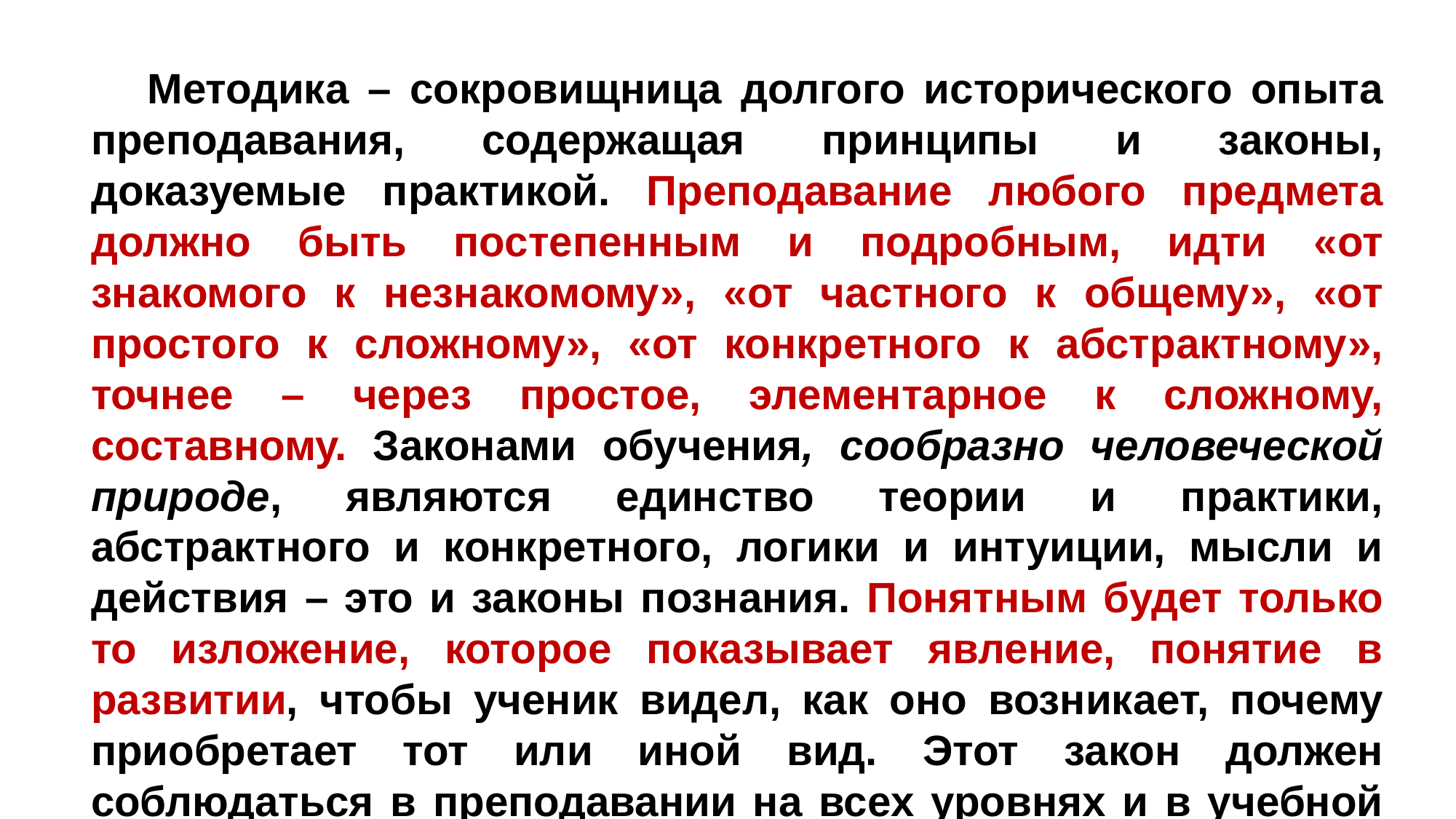

Методика – сокровищница долгого исторического опыта преподавания, содержащая принципы и законы, доказуемые практикой. Преподавание любого предмета должно быть постепенным и подробным, идти «от знакомого к незнакомому», «от частного к общему», «от простого к сложному», «от конкретного к абстрактному», точнее – через простое, элементарное к сложному, составному. Законами обучения, сообразно человеческой природе, являются единство теории и практики, абстрактного и конкретного, логики и интуиции, мысли и действия – это и законы познания. Понятным будет только то изложение, которое показывает явление, понятие в развитии, чтобы ученик видел, как оно возникает, почему приобретает тот или иной вид. Этот закон должен соблюдаться в преподавании на всех уровнях и в учебной книге.
установлено Яном Амосом Коменским в 1654 году